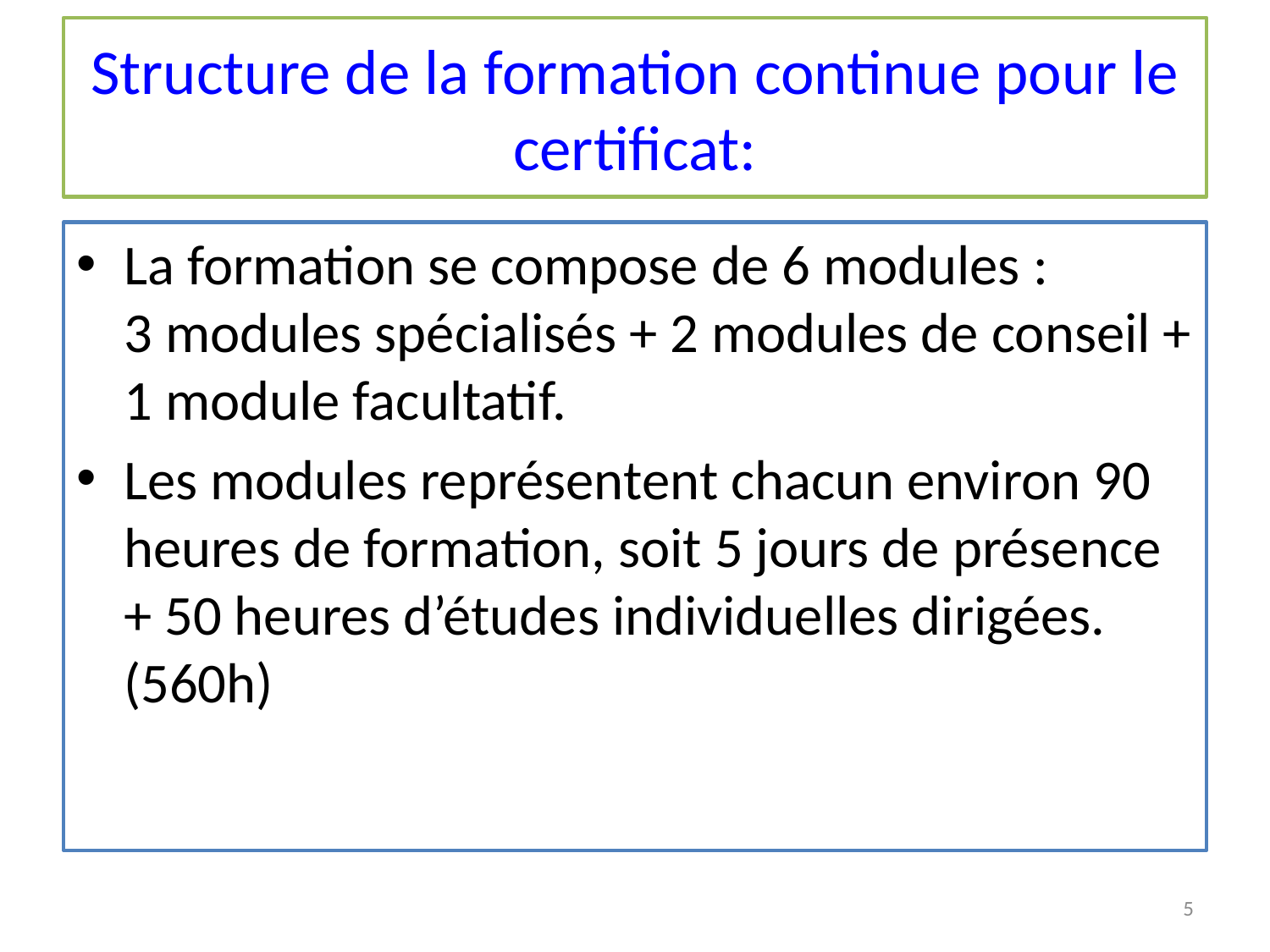

# Structure de la formation continue pour le certificat:
La formation se compose de 6 modules :
3 modules spécialisés + 2 modules de conseil + 1 module facultatif.
Les modules représentent chacun environ 90 heures de formation, soit 5 jours de présence + 50 heures d’études individuelles dirigées.(560h)

5